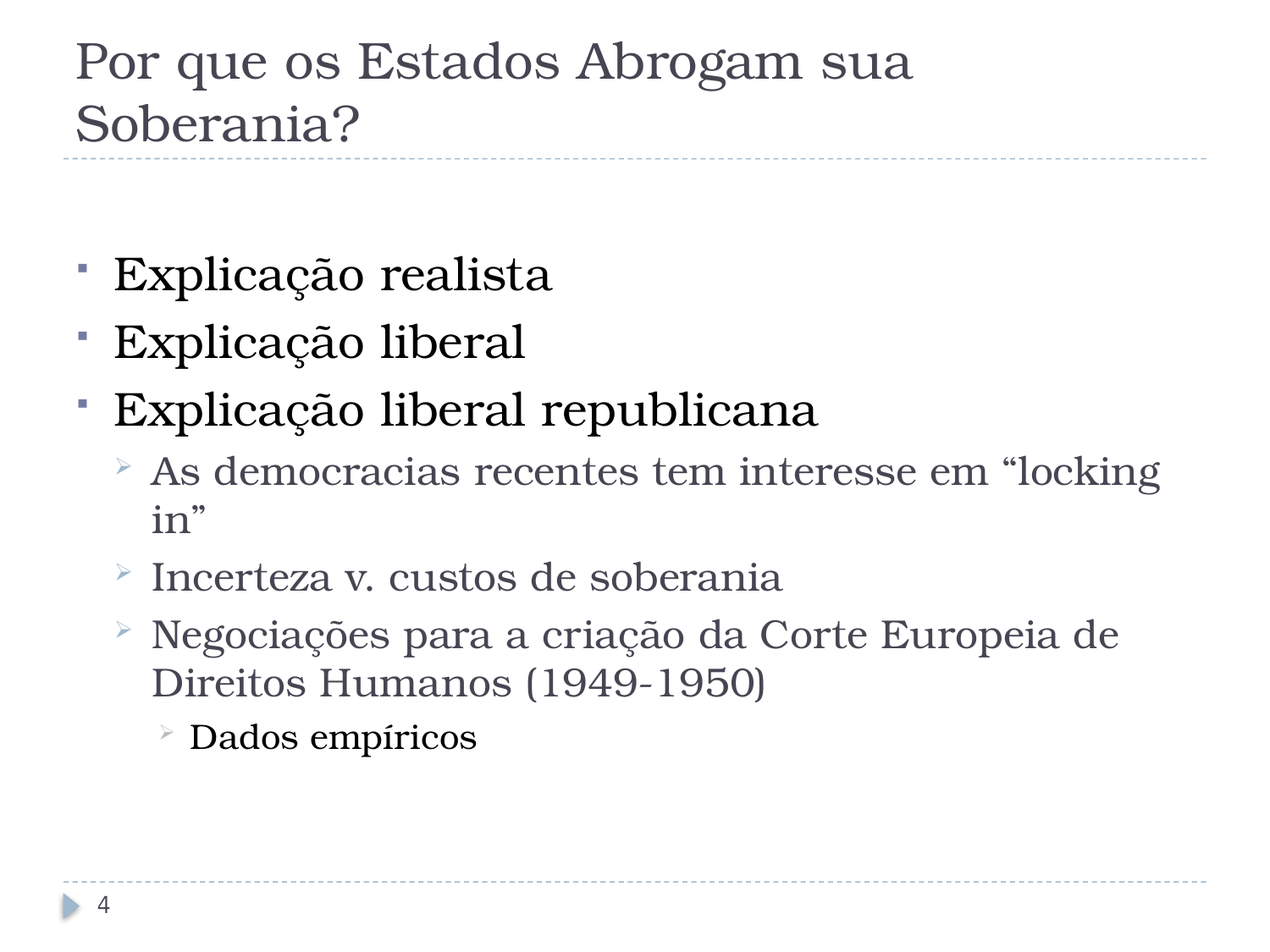

# Por que os Estados Abrogam sua Soberania?

Explicação realista
Explicação liberal
Explicação liberal republicana
As democracias recentes tem interesse em “locking in”
Incerteza v. custos de soberania
Negociações para a criação da Corte Europeia de Direitos Humanos (1949-1950)
Dados empíricos
4